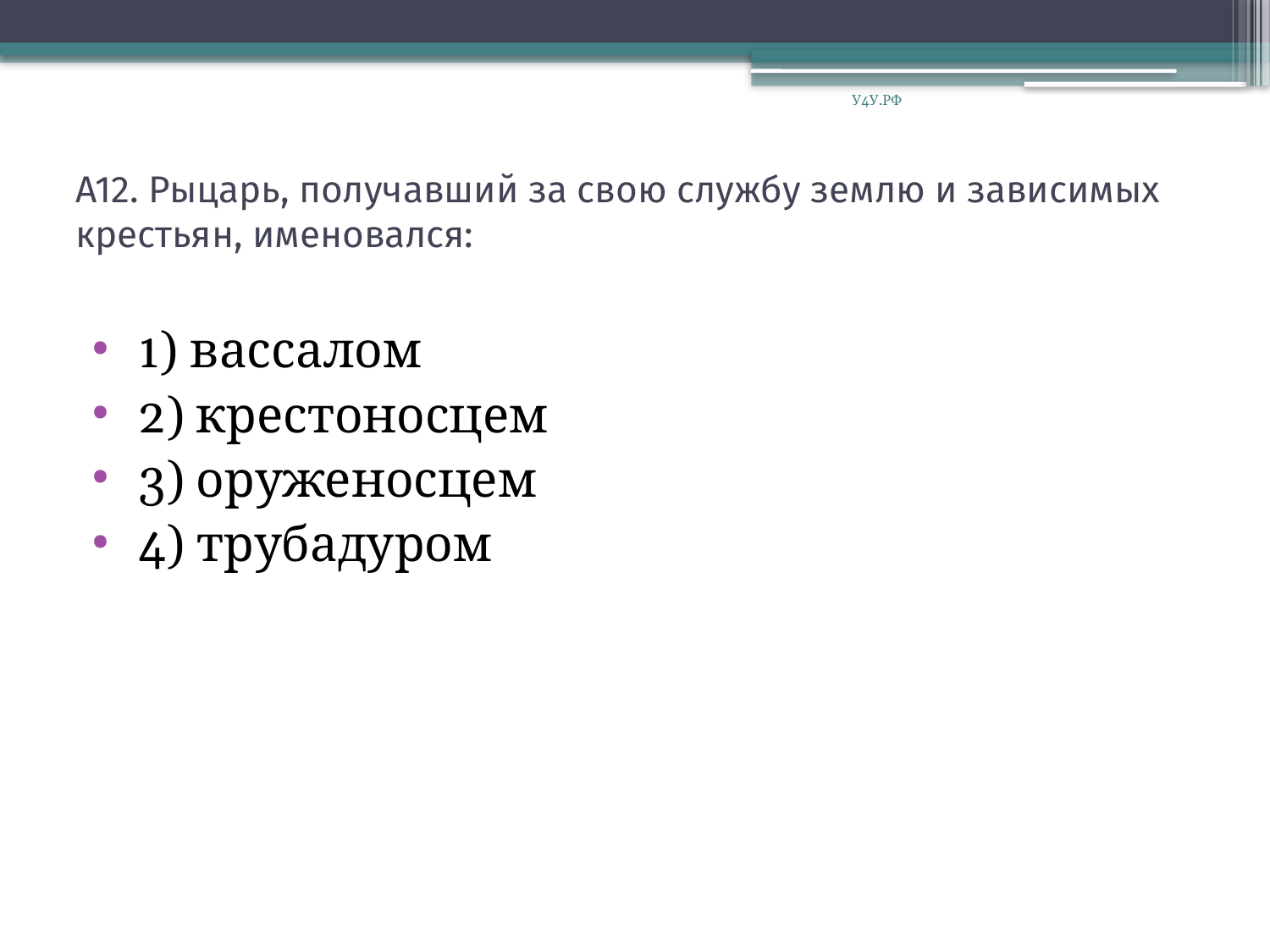

У4У.РФ
# А12. Рыцарь, получавший за свою службу землю и зависимых крестьян, именовался:
 1) вассалом
 2) крестоносцем
 3) оруженосцем
 4) трубадуром